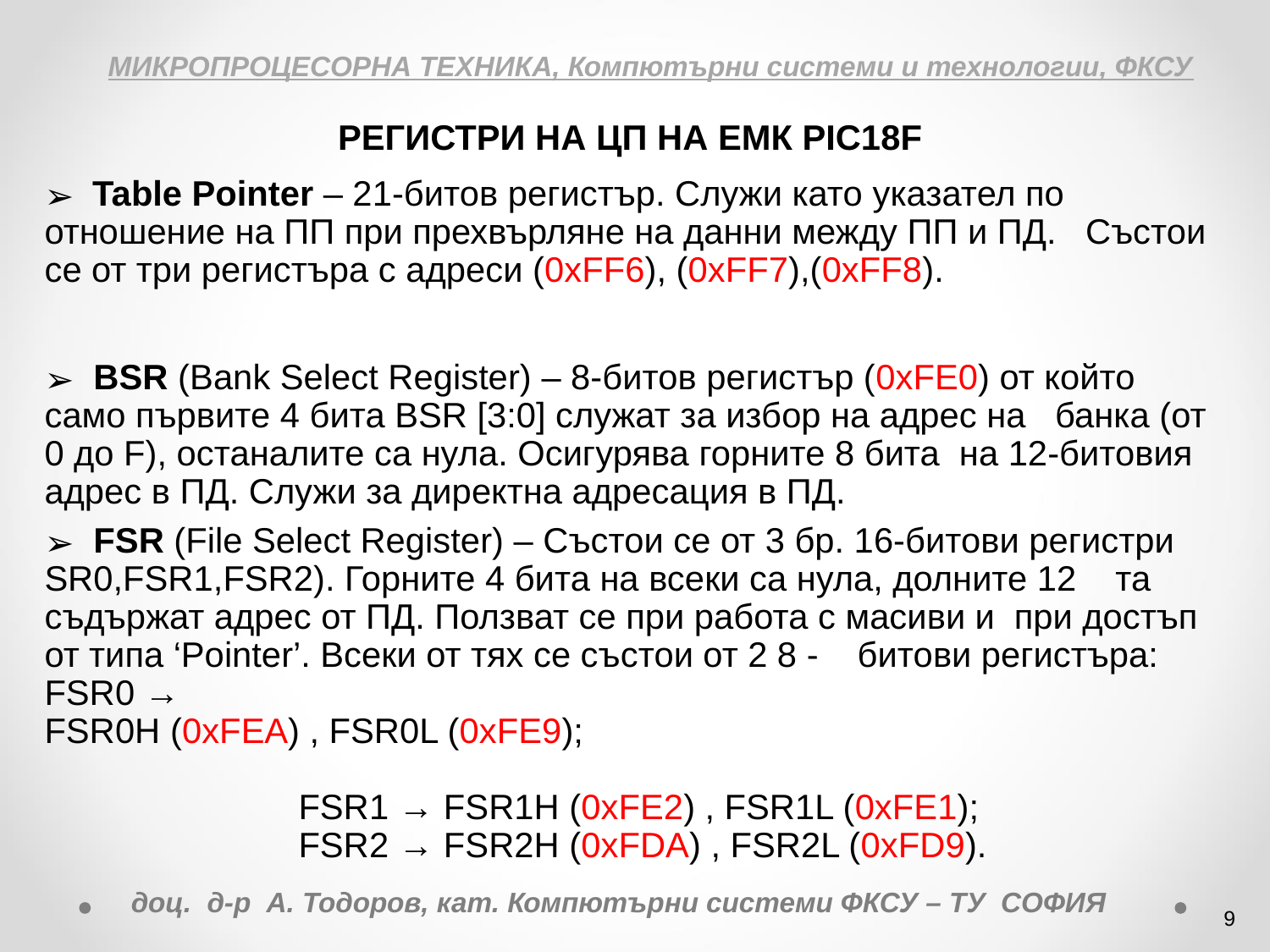

МИКРОПРОЦЕСОРНА ТЕХНИКА, Компютърни системи и технологии, ФКСУ

РЕГИСТРИ НА ЦП НА ЕМК PIC18F
  Table Pointer – 21-битов регистър. Служи като указател по    отношение на ПП при прехвърляне на данни между ПП и ПД.   Състои се от три регистъра с адреси (0xFF6), (0xFF7),(0xFF8).

  BSR (Bank Select Register) – 8-битов регистър (0xFE0) от който    само първите 4 бита BSR [3:0] служат за избор на адрес на   банка (от 0 до F), останалите са нула. Осигурява горните 8 бита  на 12-битовия адрес в ПД. Служи за директна адресация в ПД.
  FSR (File Select Register) – Състои се от 3 бр. 16-битови регистри    SR0,FSR1,FSR2). Горните 4 бита на всеки са нула, долните 12    та съдържат адрес от ПД. Ползват се при работа с масиви и  при достъп от типа ‘Pointer’. Всеки от тях се състои от 2 8 -    битови регистъра: 	 FSR0 →
FSR0H (0xFEA) , FSR0L (0xFE9);

		FSR1 → FSR1H (0xFE2) , FSR1L (0xFE1);
		FSR2 → FSR2H (0xFDA) , FSR2L (0xFD9).

доц.  д-р  А. Тодоров, кат. Компютърни системи ФКСУ – ТУ  СОФИЯ
9